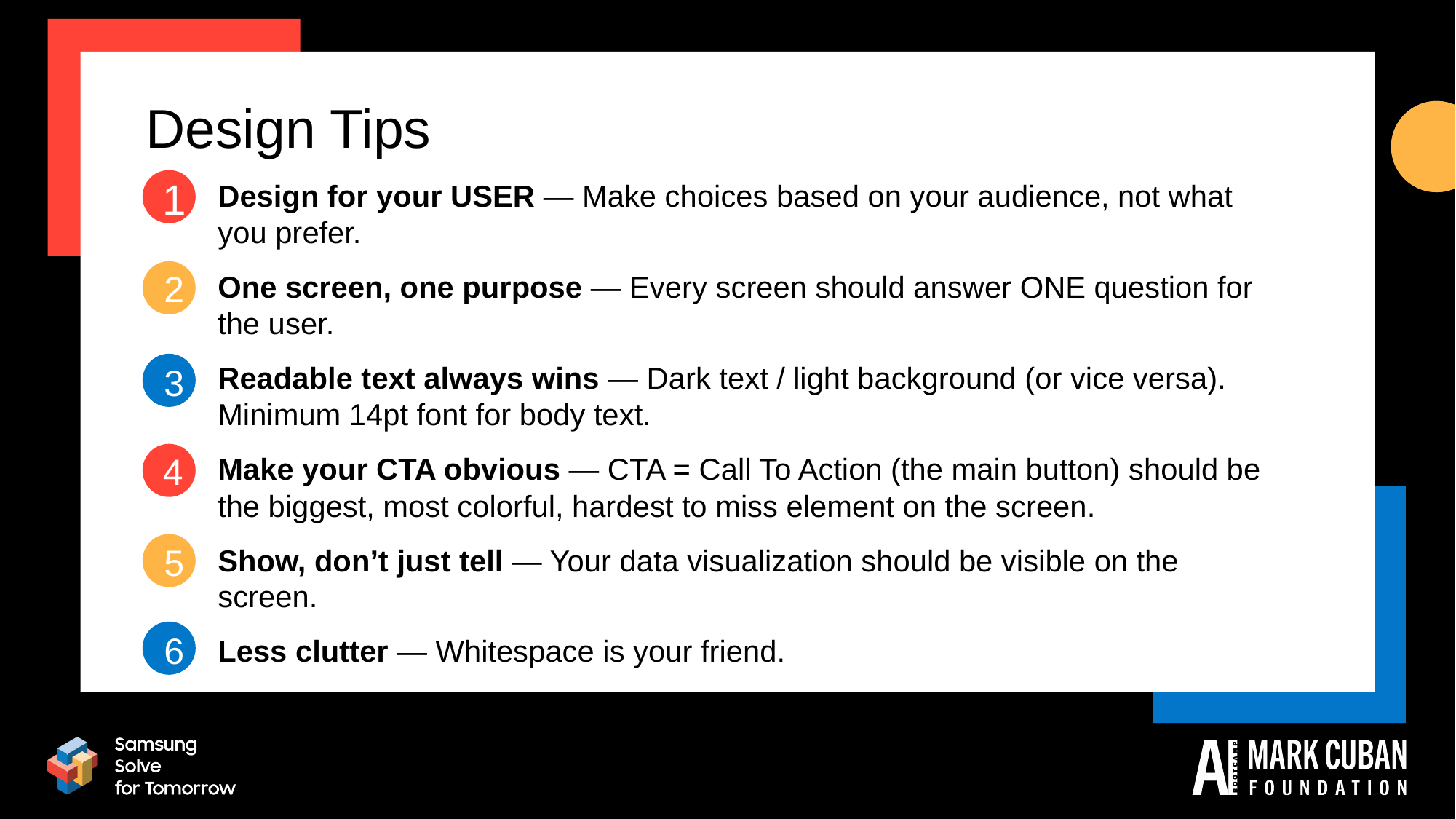

Design Tips

1

Design for your USER — Make choices based on your audience, not what you prefer.
One screen, one purpose — Every screen should answer ONE question for the user.
Readable text always wins — Dark text / light background (or vice versa). Minimum 14pt font for body text.
Make your CTA obvious — CTA = Call To Action (the main button) should be the biggest, most colorful, hardest to miss element on the screen.
Show, don’t just tell — Your data visualization should be visible on the screen.
Less clutter — Whitespace is your friend.
2

3
4

5

6